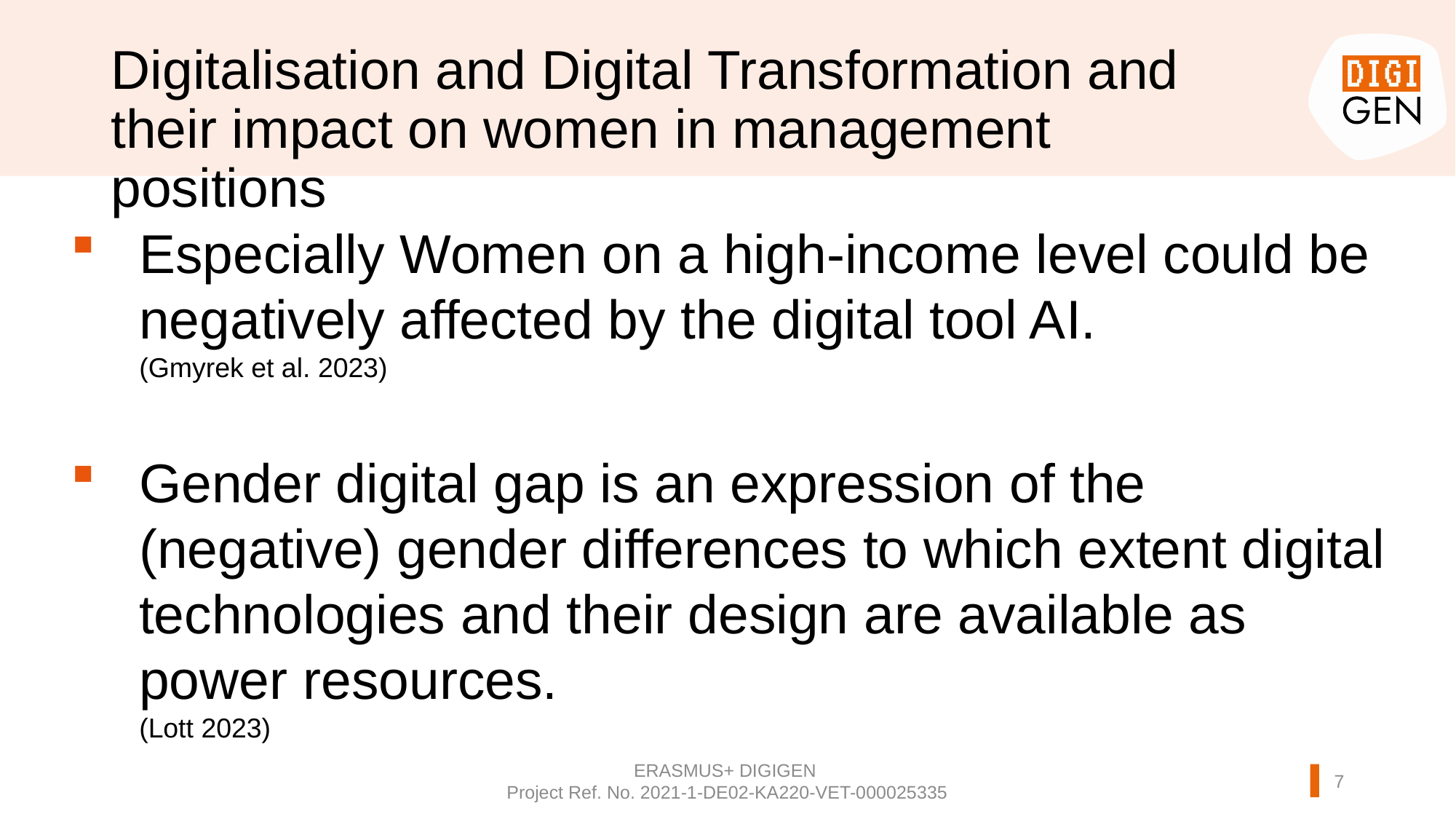

# Digitalisation and Digital Transformation and their impact on women in management positions
Especially Women on a high-income level could be negatively affected by the digital tool AI.
(Gmyrek et al. 2023)

Gender digital gap is an expression of the (negative) gender differences to which extent digital technologies and their design are available as power resources.
(Lott 2023)
ERASMUS+ DIGIGEN
Project Ref. No. 2021-1-DE02-KA220-VET-000025335
7